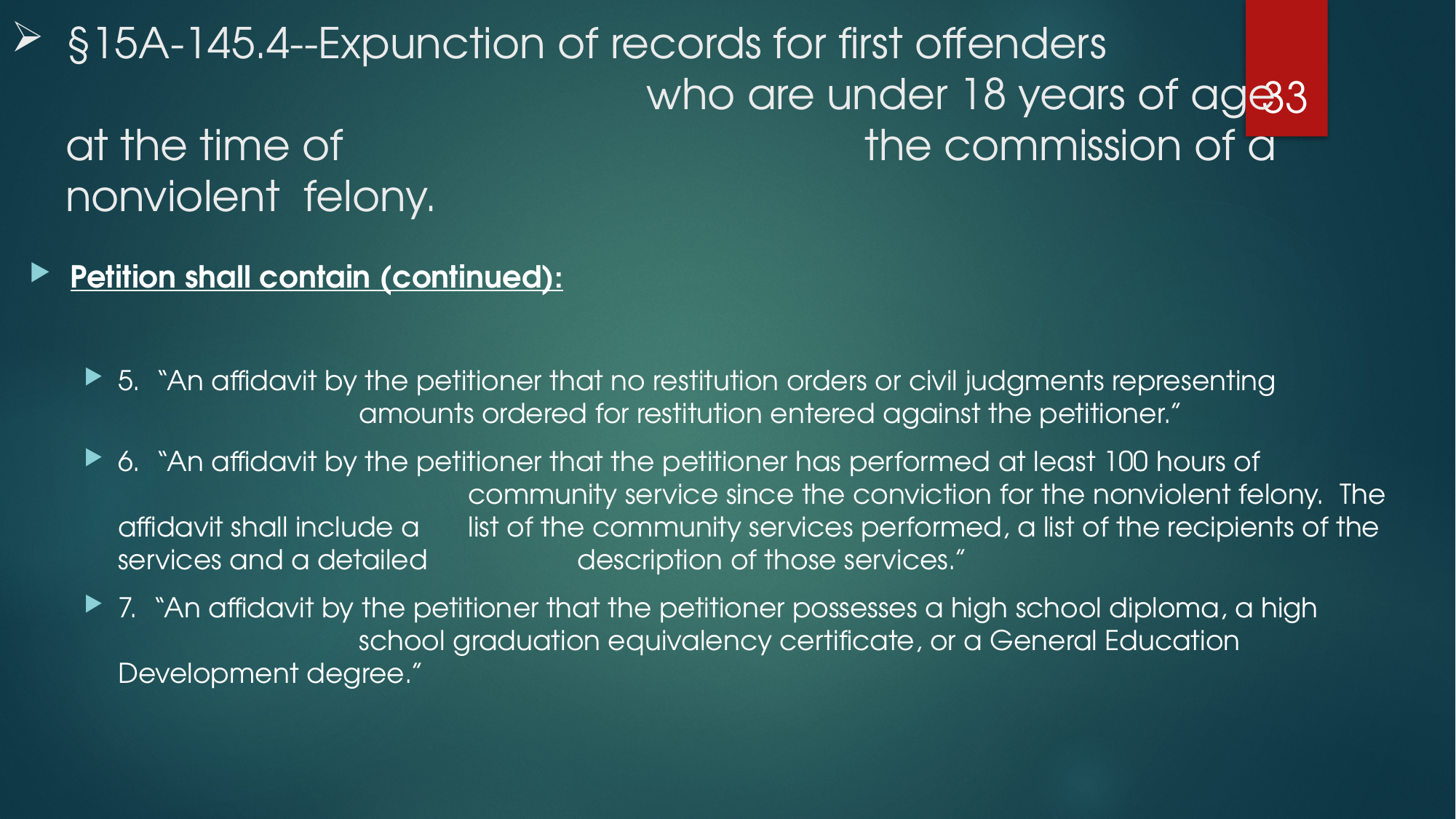

# §15A-145.4--Expunction of records for first offenders    		                				   who are under 18 years of age at the time of 					   the commission of a nonviolent  felony.
33
Petition shall contain (continued):

5.  “An affidavit by the petitioner that no restitution orders or civil judgments representing   		  	   amounts ordered for restitution entered against the petitioner.”
6.  “An affidavit by the petitioner that the petitioner has performed at least 100 hours of 		     		   community service since the conviction for the nonviolent felony.  The affidavit shall include a   	   list of the community services performed, a list of the recipients of the services and a detailed   	   description of those services.”
7.  “An affidavit by the petitioner that the petitioner possesses a high school diploma, a high  	    	   school graduation equivalency certificate, or a General Education Development degree.”